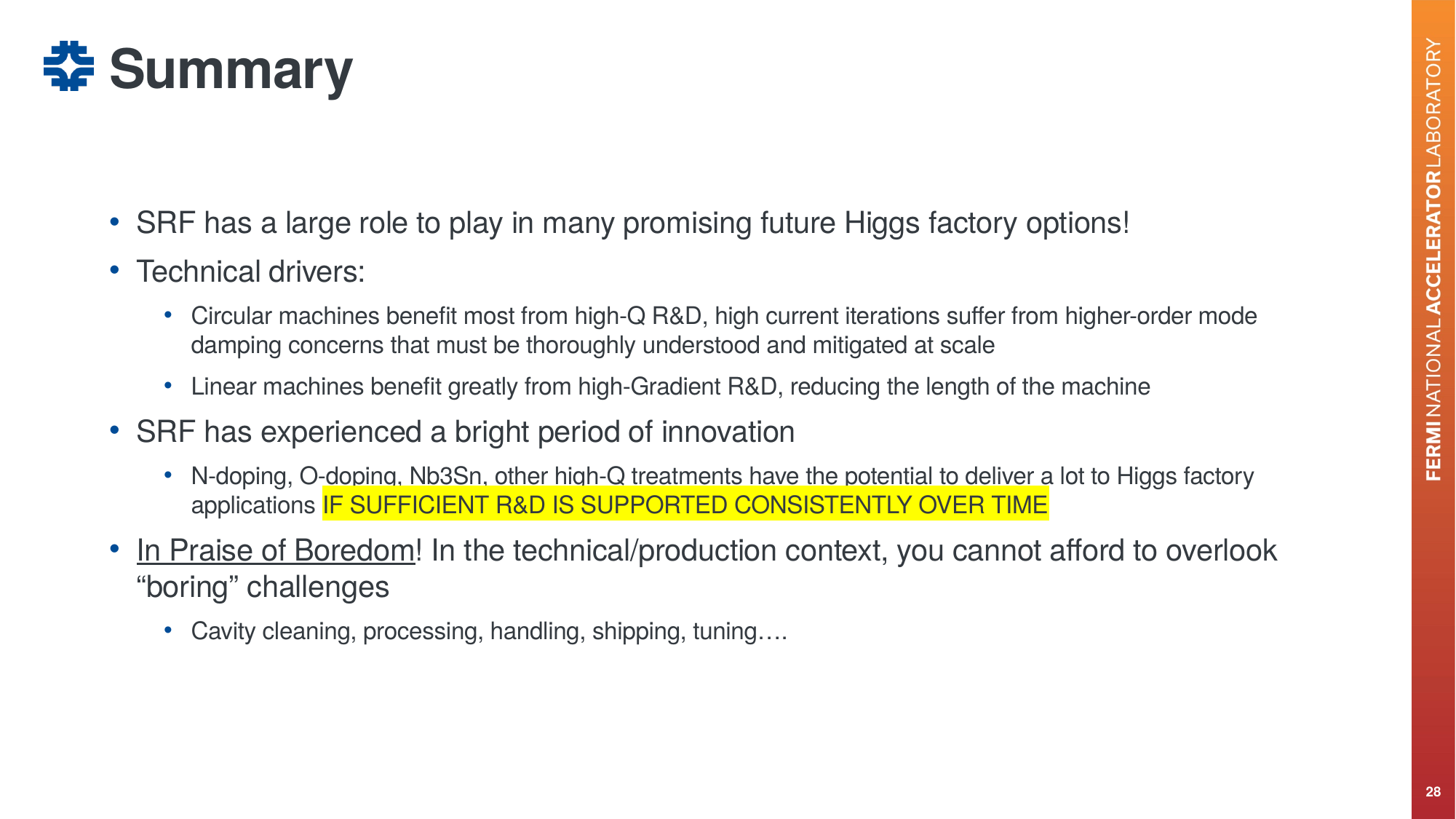

# Summary

SRF has a large role to play in many promising future Higgs factory options!
Technical drivers:
Circular machines benefit most from high-Q R&D, high current iterations suffer from higher-order mode damping concerns that must be thoroughly understood and mitigated at scale
Linear machines benefit greatly from high-Gradient R&D, reducing the length of the machine
SRF has experienced a bright period of innovation
N-doping, O-doping, Nb3Sn, other high-Q treatments have the potential to deliver a lot to Higgs factory applications IF SUFFICIENT R&D IS SUPPORTED CONSISTENTLY OVER TIME
In Praise of Boredom! In the technical/production context, you cannot afford to overlook “boring” challenges
Cavity cleaning, processing, handling, shipping, tuning….
28